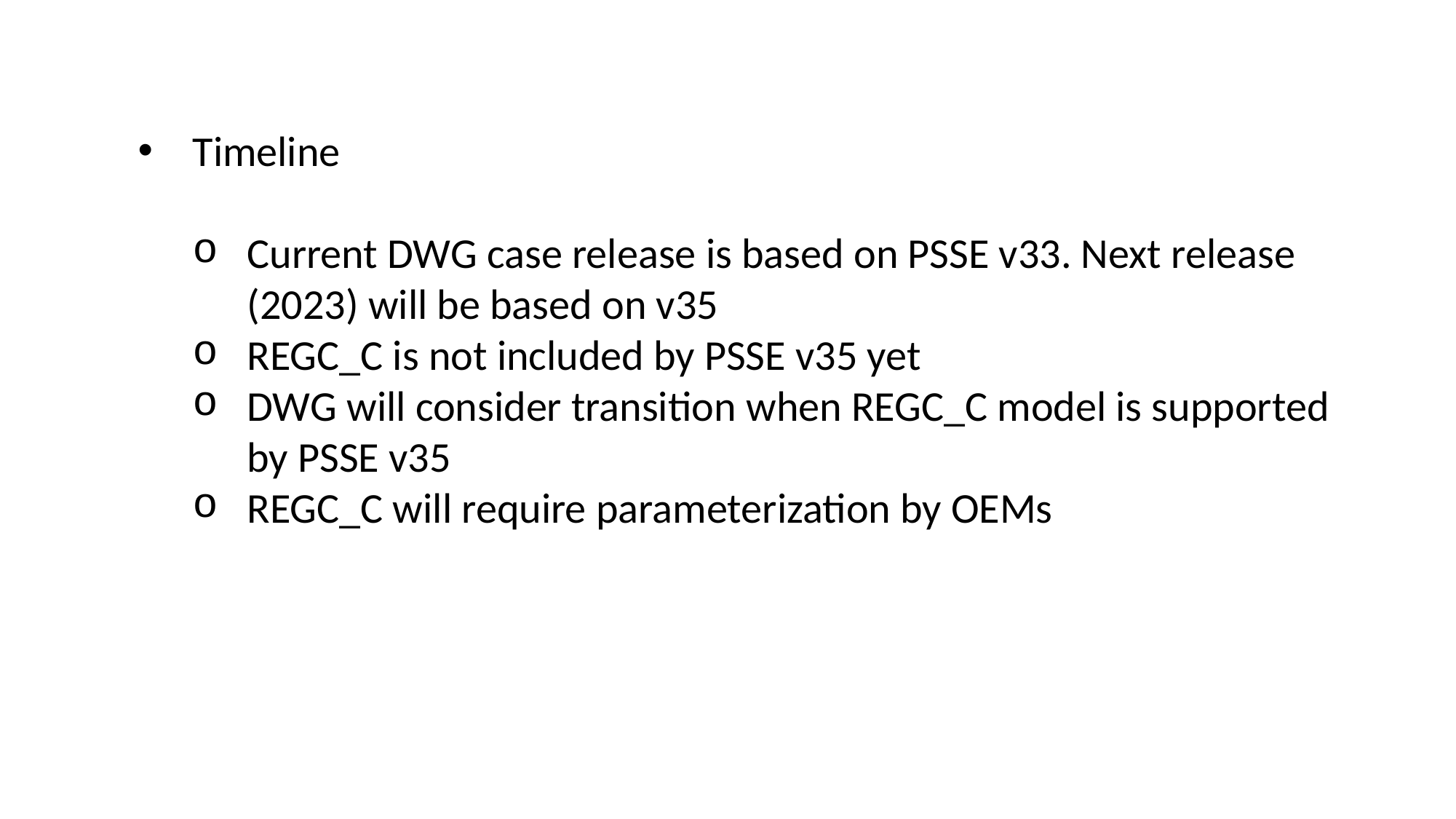

Timeline

Current DWG case release is based on PSSE v33. Next release (2023) will be based on v35
REGC_C is not included by PSSE v35 yet
DWG will consider transition when REGC_C model is supported by PSSE v35
REGC_C will require parameterization by OEMs